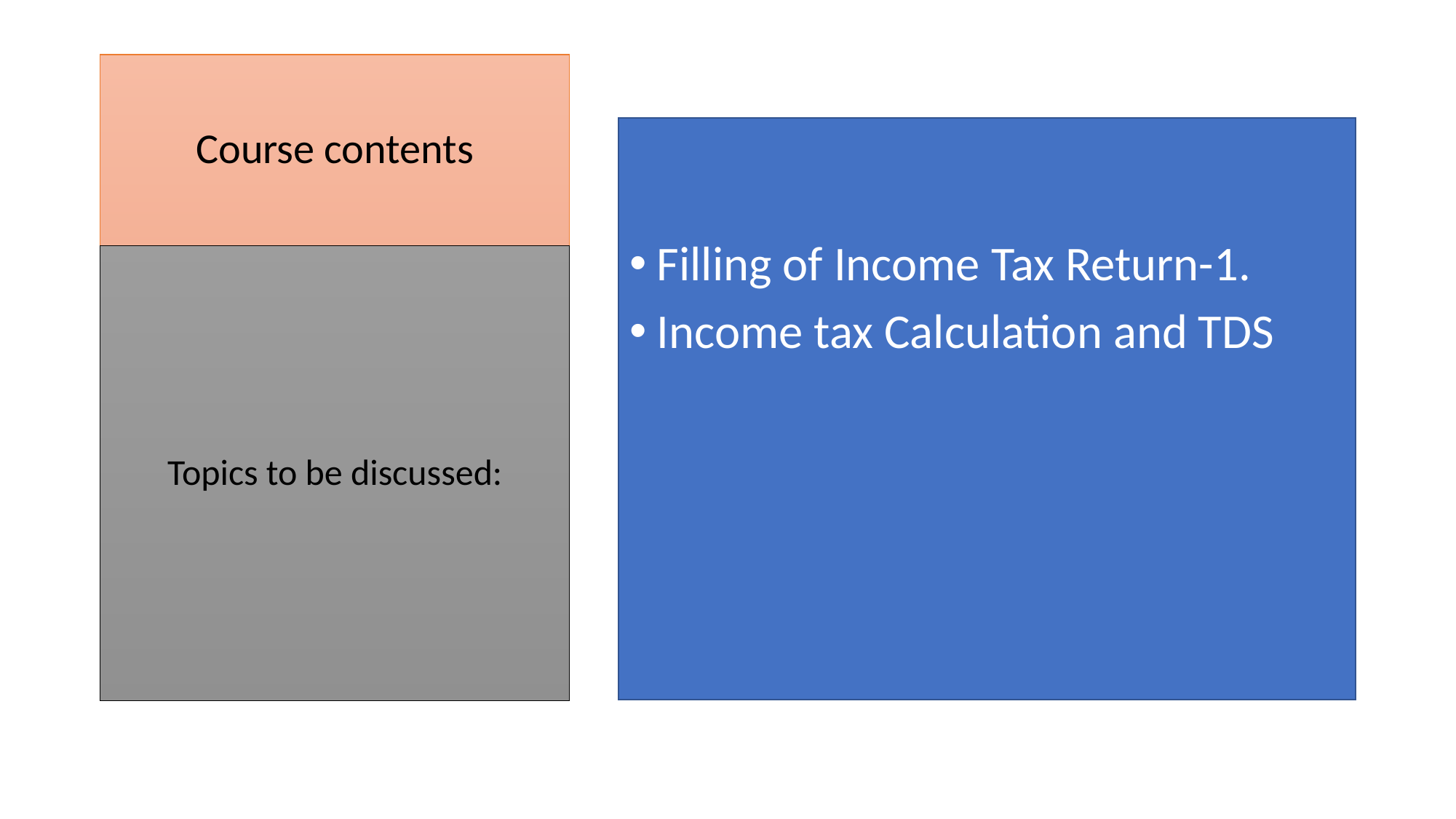

# Course contents

Filling of Income Tax Return-1.
Income tax Calculation and TDS

Topics to be discussed:
3